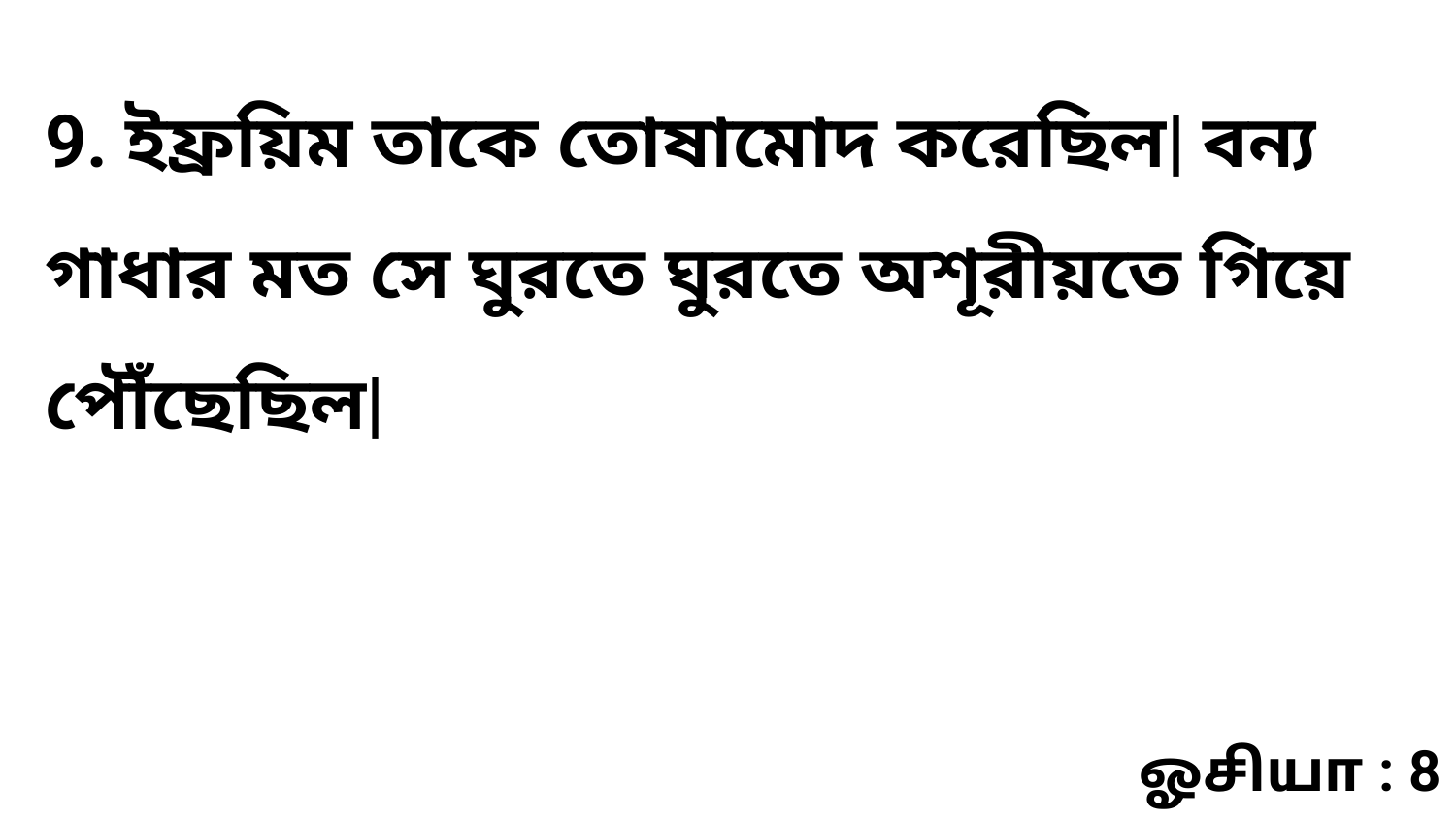

9. ইফ্রয়িম তাকে তোষামোদ করেছিল| বন্য গাধার মত সে ঘুরতে ঘুরতে অশূরীয়তে গিয়ে পৌঁছেছিল|
ஓசியா : 8